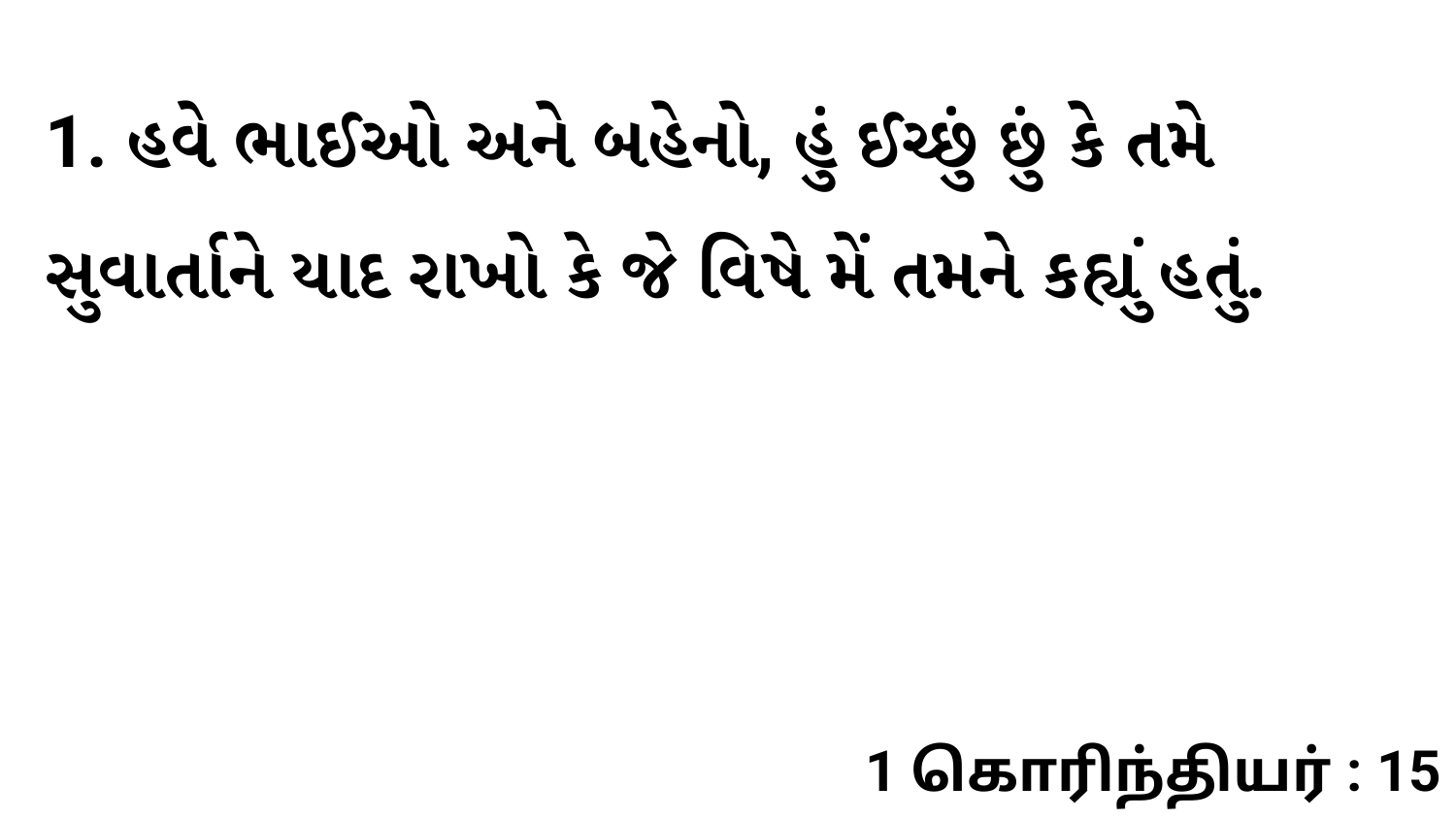

1. હવે ભાઈઓ અને બહેનો, હું ઈચ્છું છું કે તમે સુવાર્તાને યાદ રાખો કે જે વિષે મેં તમને કહ્યું હતું.
1 கொரிந்தியர் : 15